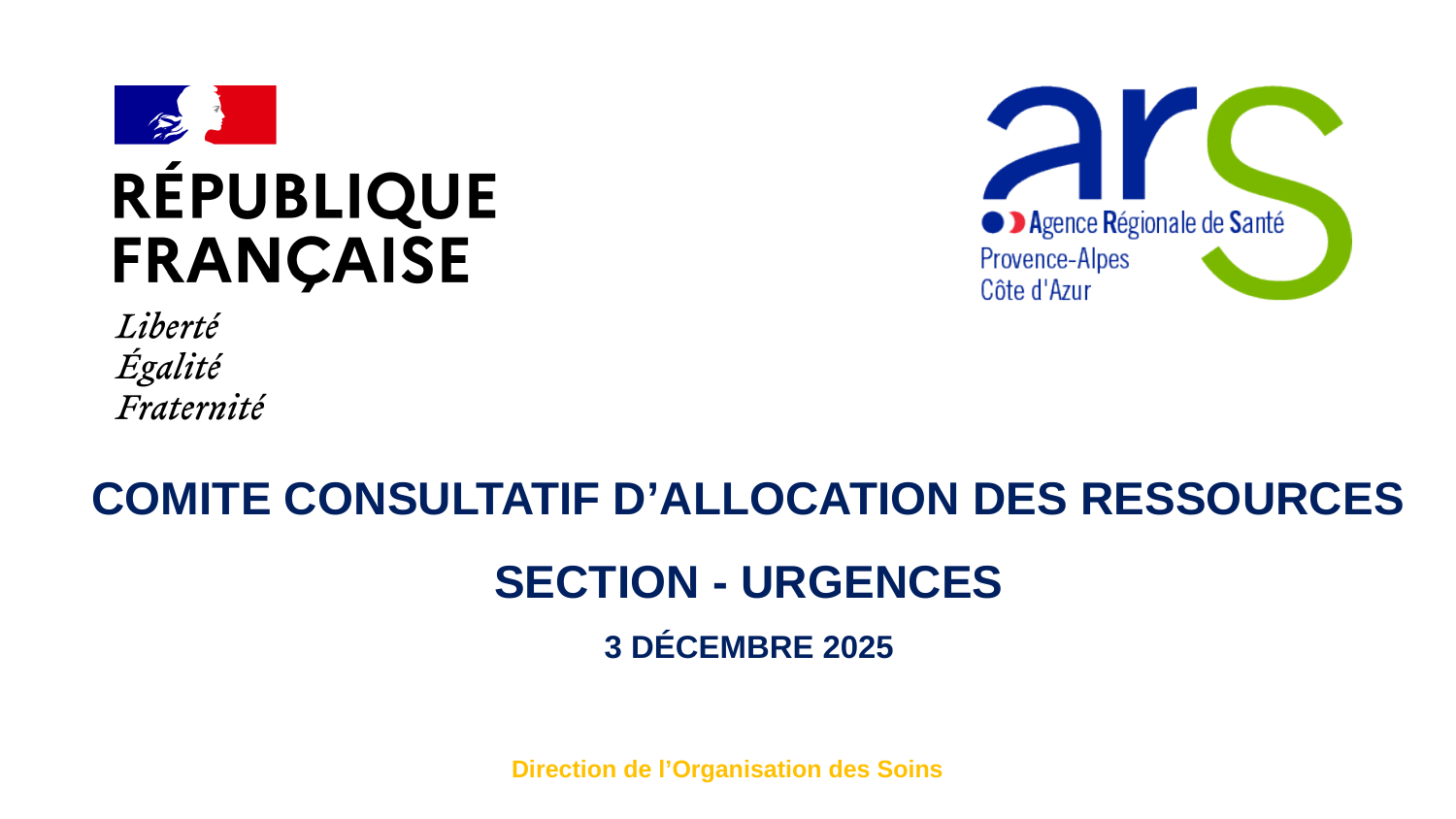

#
COMITE CONSULTATIF D’ALLOCATION DES RESSOURCES
Section - Urgences
3 Décembre 2025
Direction de l’Organisation des Soins
03/12/2025
1